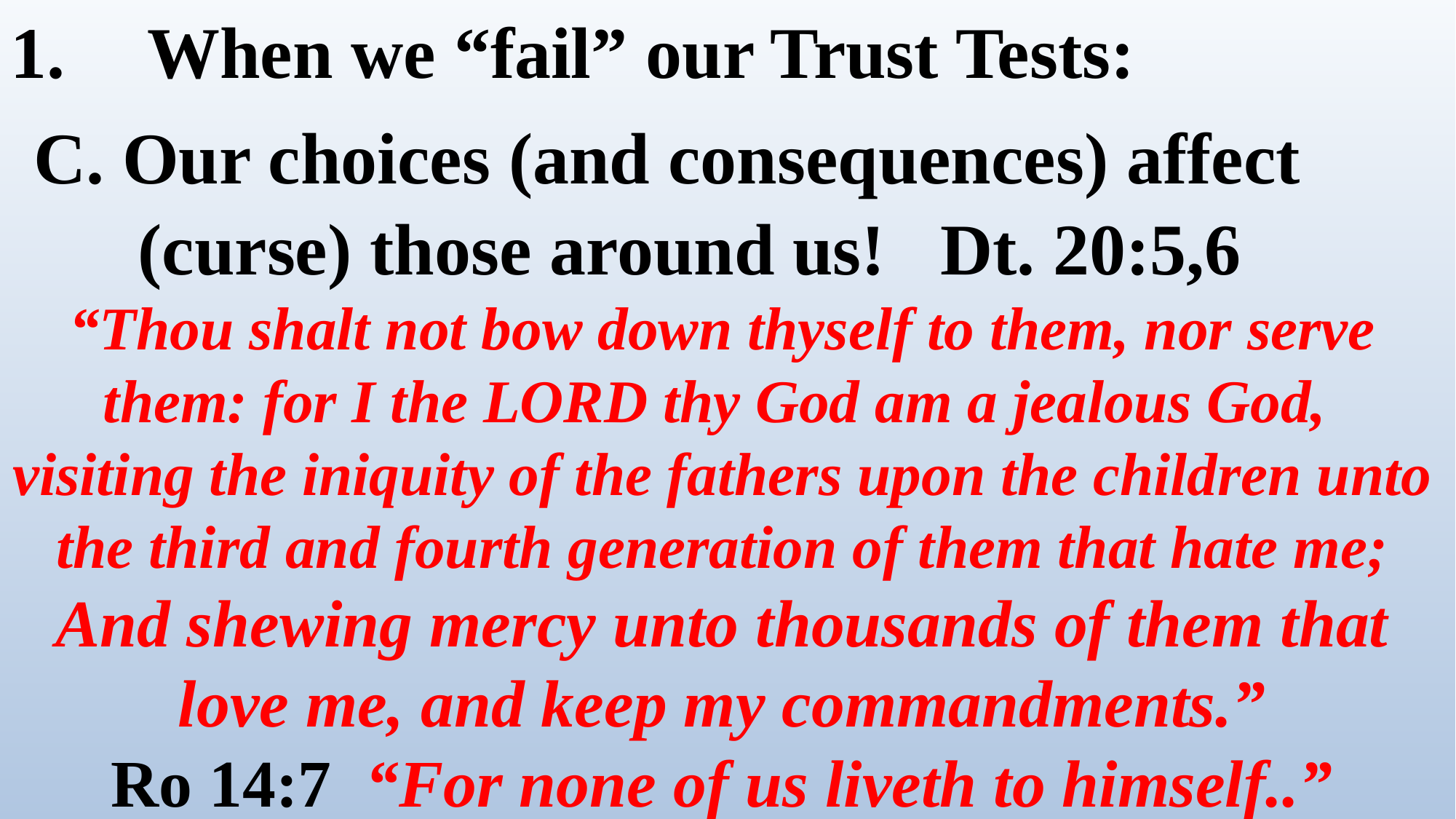

When we “fail” our Trust Tests:
 C. Our choices (and consequences) affect
       (curse) those around us!   Dt. 20:5,6
“Thou shalt not bow down thyself to them, nor serve them: for I the LORD thy God am a jealous God,
visiting the iniquity of the fathers upon the children unto the third and fourth generation of them that hate me;
And shewing mercy unto thousands of them that love me, and keep my commandments.”
Ro 14:7  “For none of us liveth to himself..”